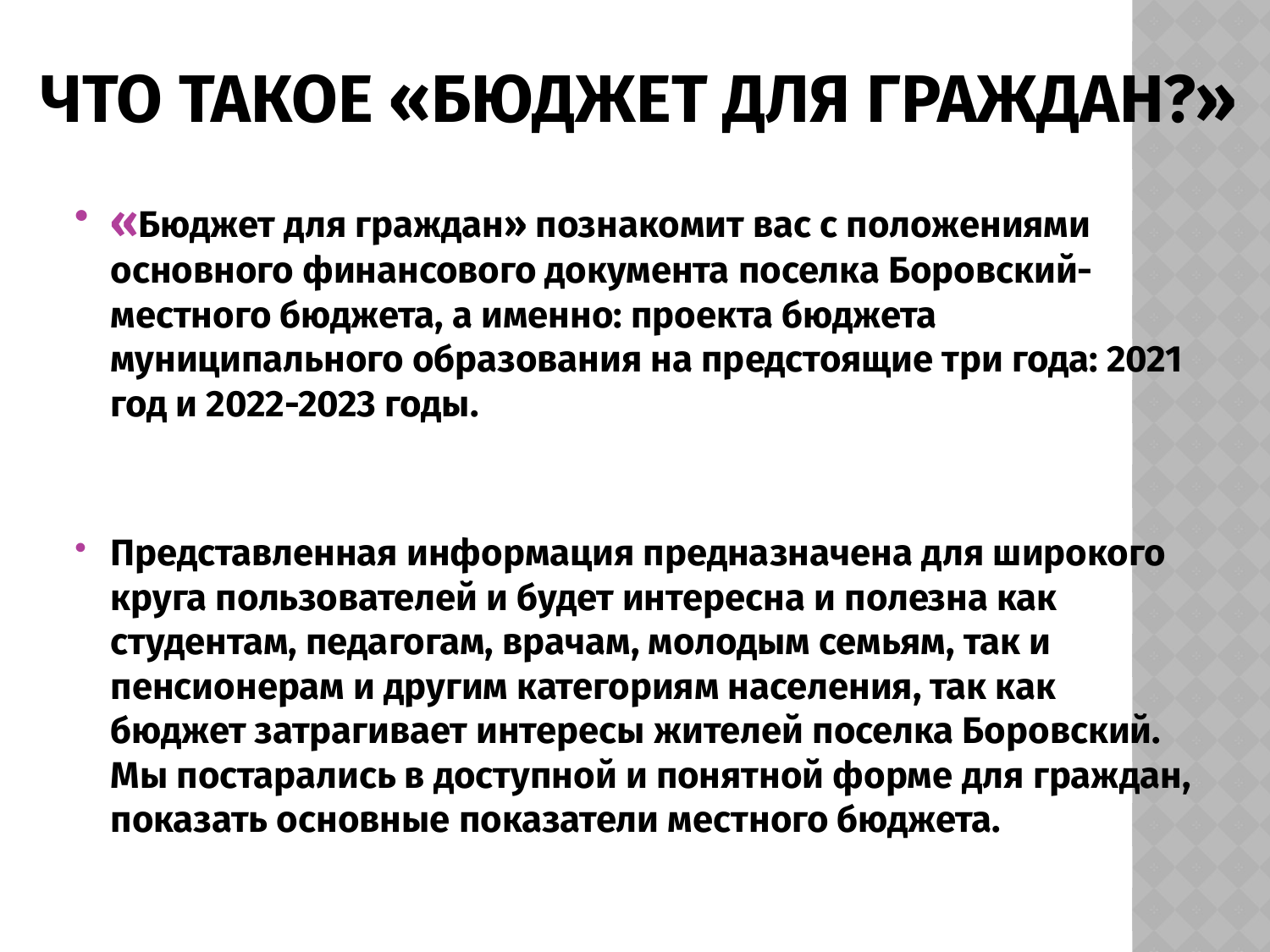

# Что такое «Бюджет для граждан?»
«Бюджет для граждан» познакомит вас с положениями основного финансового документа поселка Боровский- местного бюджета, а именно: проекта бюджета муниципального образования на предстоящие три года: 2021 год и 2022-2023 годы.

Представленная информация предназначена для широкого круга пользователей и будет интересна и полезна как студентам, педагогам, врачам, молодым семьям, так и пенсионерам и другим категориям населения, так как бюджет затрагивает интересы жителей поселка Боровский. Мы постарались в доступной и понятной форме для граждан, показать основные показатели местного бюджета.